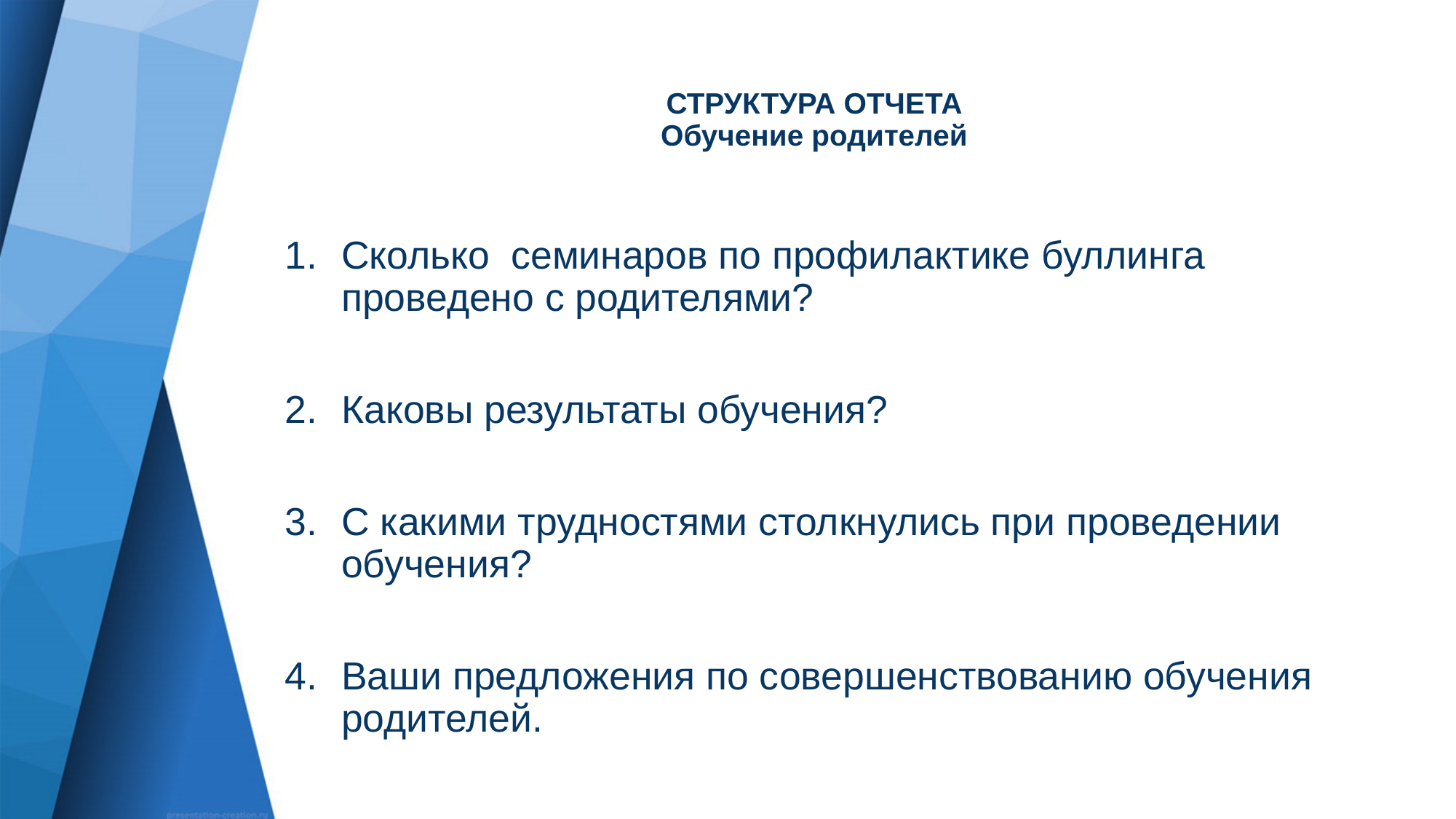

# СТРУКТУРА ОТЧЕТА Обучение родителей
Сколько  семинаров по профилактике буллинга  проведено с родителями?

Каковы результаты обучения?

С какими трудностями столкнулись при проведении обучения?

Ваши предложения по совершенствованию обучения родителей.